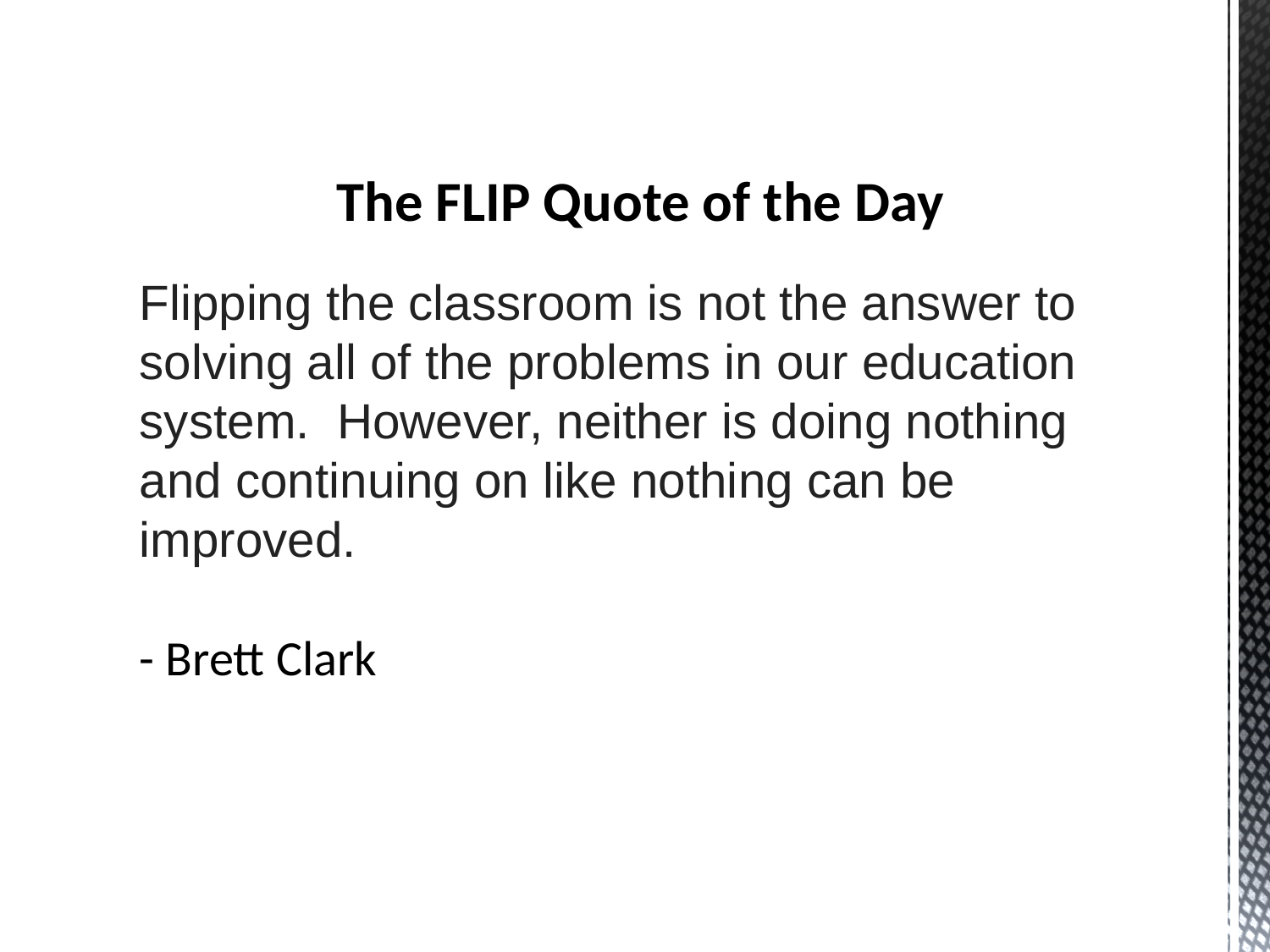

The FLIP Quote of the Day

Flipping the classroom is not the answer to solving all of the problems in our education system.  However, neither is doing nothing and continuing on like nothing can be improved.

- Brett Clark